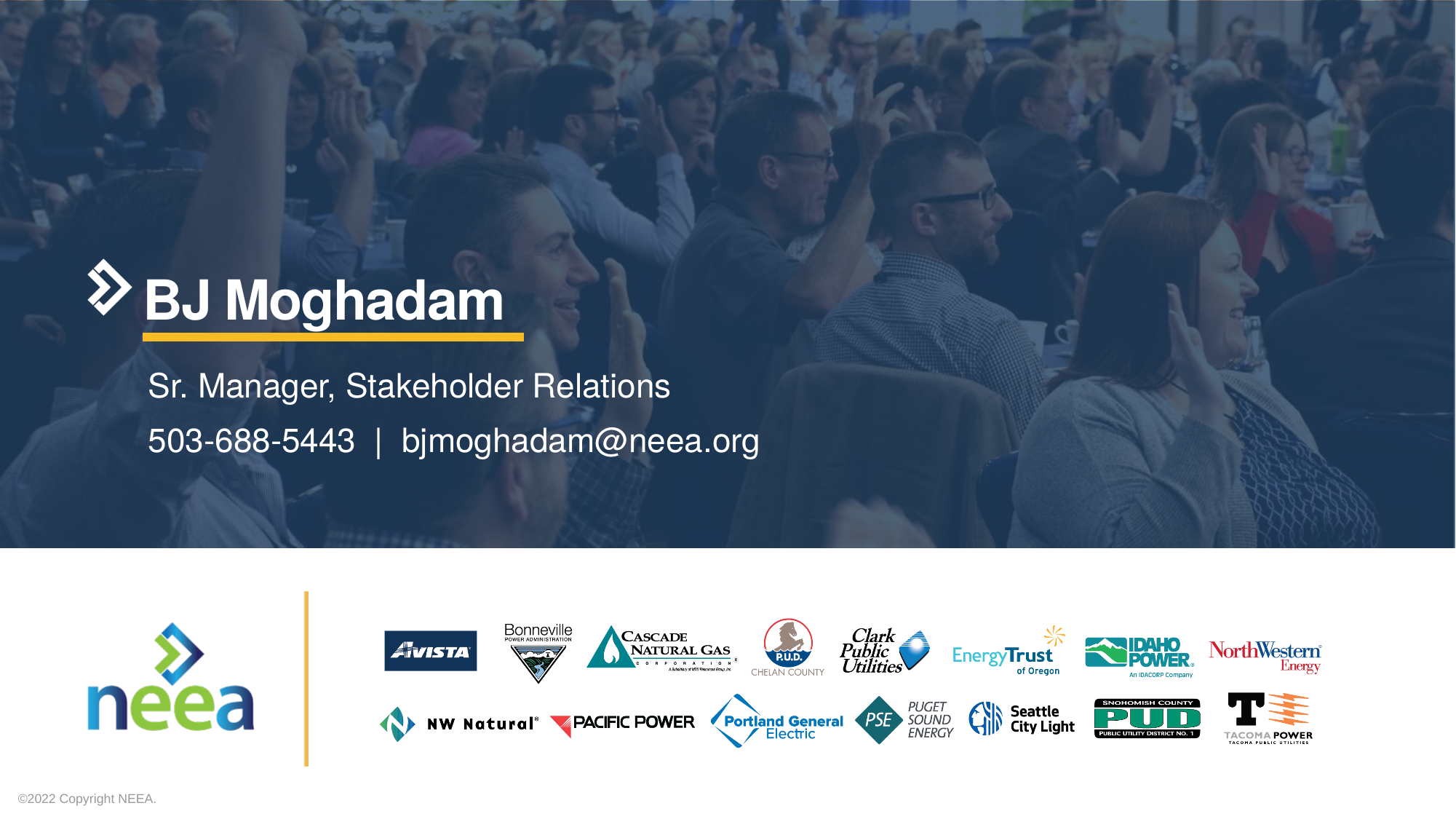

# BJ Moghadam
Sr. Manager, Stakeholder Relations
503-688-5443  |  bjmoghadam@neea.org